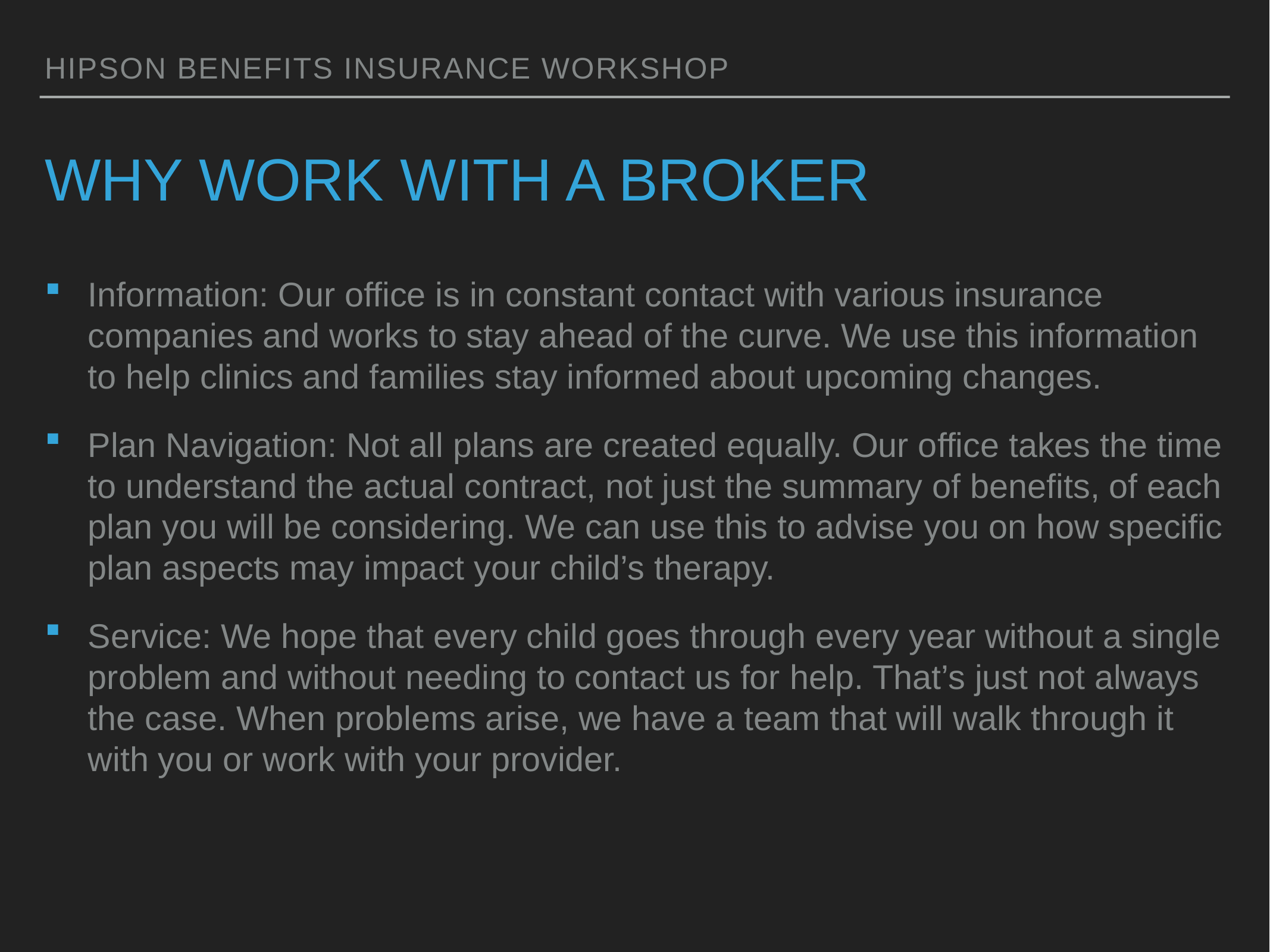

Hipson benefits insurance workshop
# Why work with a broker
Information: Our office is in constant contact with various insurance companies and works to stay ahead of the curve. We use this information to help clinics and families stay informed about upcoming changes.
Plan Navigation: Not all plans are created equally. Our office takes the time to understand the actual contract, not just the summary of benefits, of each plan you will be considering. We can use this to advise you on how specific plan aspects may impact your child’s therapy.
Service: We hope that every child goes through every year without a single problem and without needing to contact us for help. That’s just not always the case. When problems arise, we have a team that will walk through it with you or work with your provider.